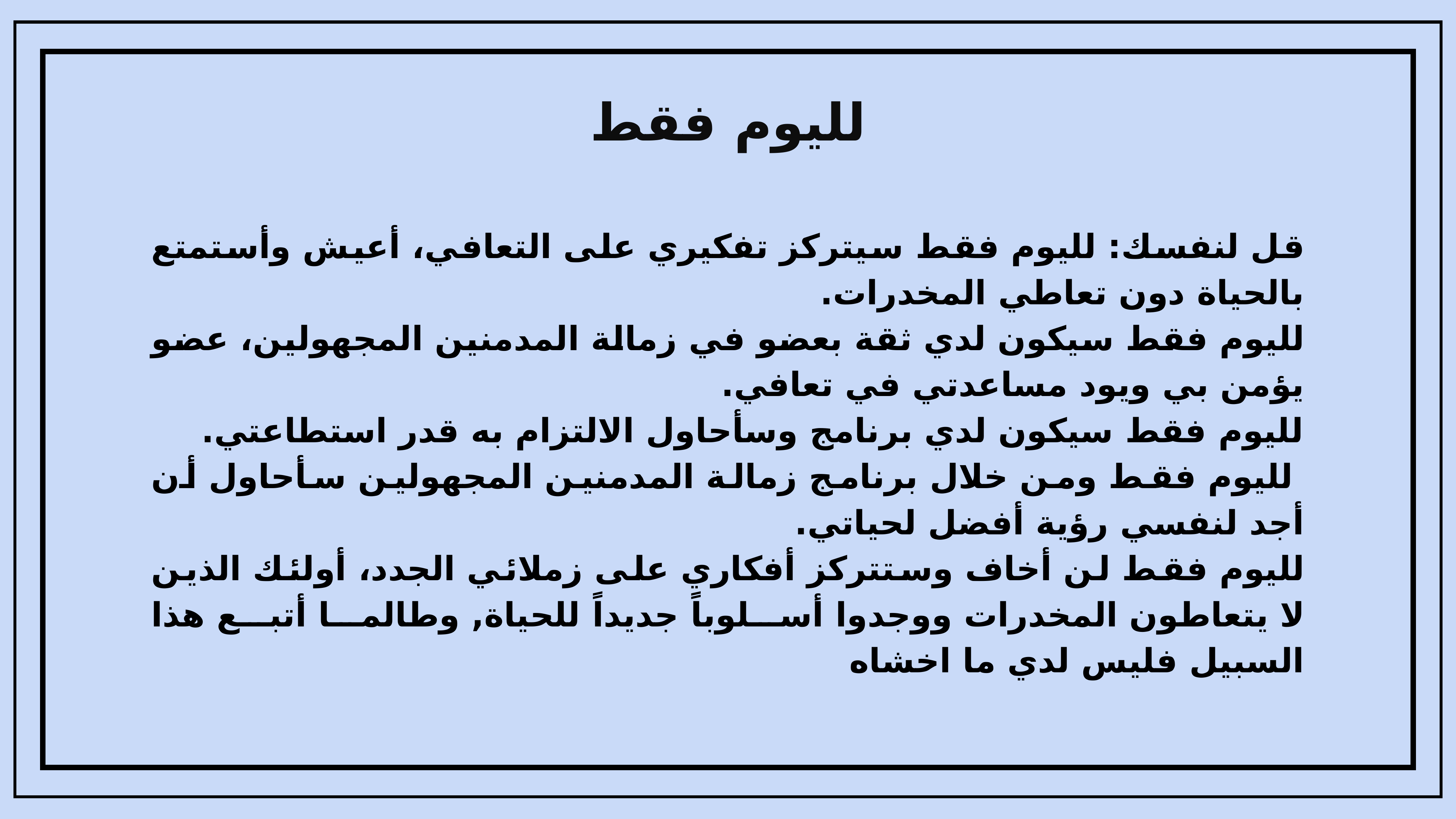

# لليوم فقط

قل لنفسك: لليوم فقط سيتركز تفكيري على التعافي، أعيش وأستمتع بالحياة دون تعاطي المخدرات.
لليوم فقط سيكون لدي ثقة بعضو في زمالة المدمنين المجهولين، عضو يؤمن بي ويود مساعدتي في تعافي.
لليوم فقط سيكون لدي برنامج وسأحاول الالتزام به قدر استطاعتي.
 لليوم فقط ومن خلال برنامج زمالة المدمنين المجهولين سأحاول أن أجد لنفسي رؤية أفضل لحياتي.
لليوم فقط لن أخاف وستتركز أفكاري على زملائي الجدد، أولئك الذين لا يتعاطون المخدرات ووجدوا أسلوباً جديداً للحياة, وطالما أتبع هذا السبيل فليس لدي ما اخشاه